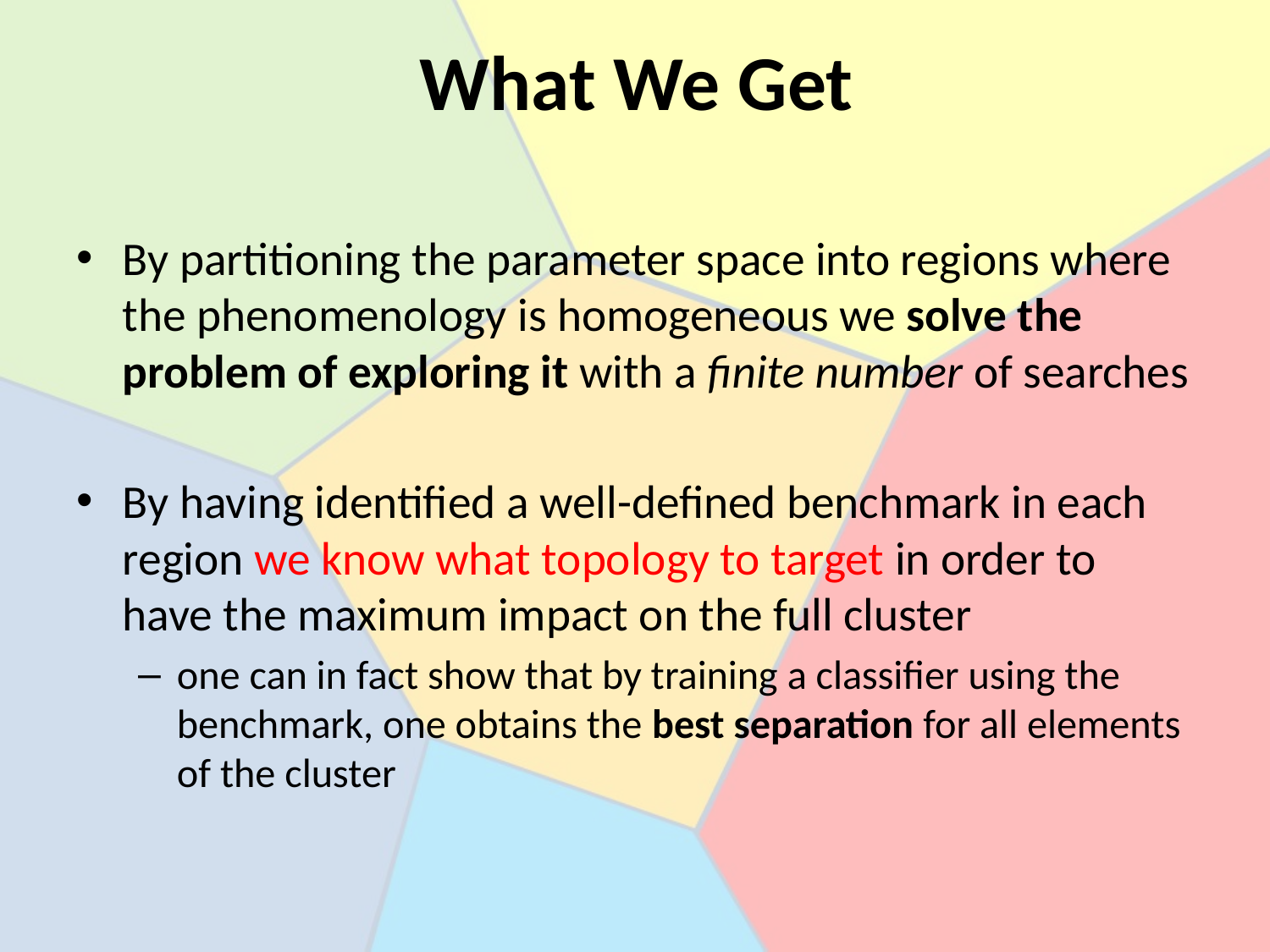

# What We Get
By partitioning the parameter space into regions where the phenomenology is homogeneous we solve the problem of exploring it with a finite number of searches

By having identified a well-defined benchmark in each region we know what topology to target in order to have the maximum impact on the full cluster
one can in fact show that by training a classifier using the benchmark, one obtains the best separation for all elements of the cluster